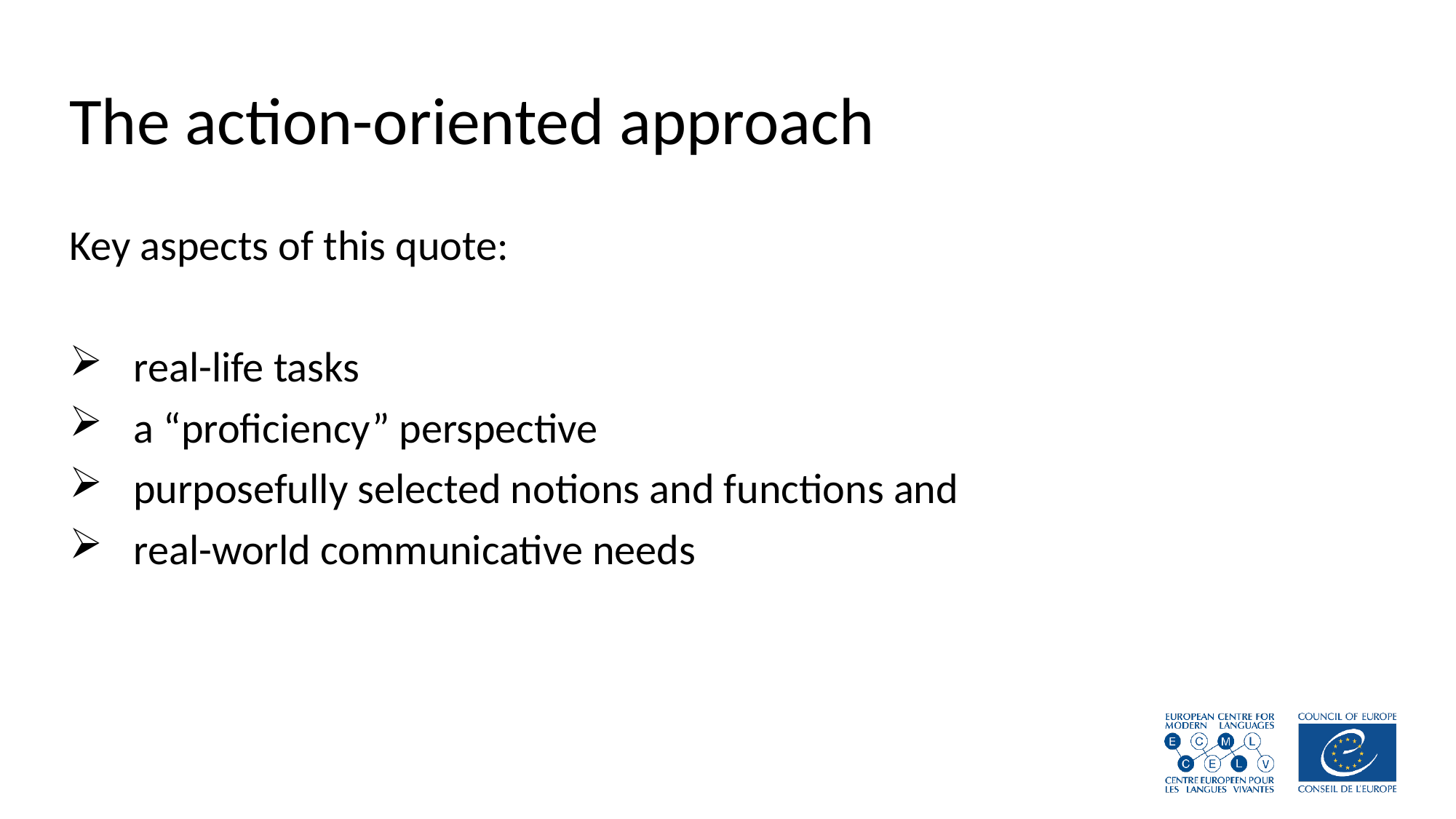

# The action-oriented approach
Key aspects of this quote:

real-life tasks
a “proficiency” perspective
purposefully selected notions and functions and
real-world communicative needs